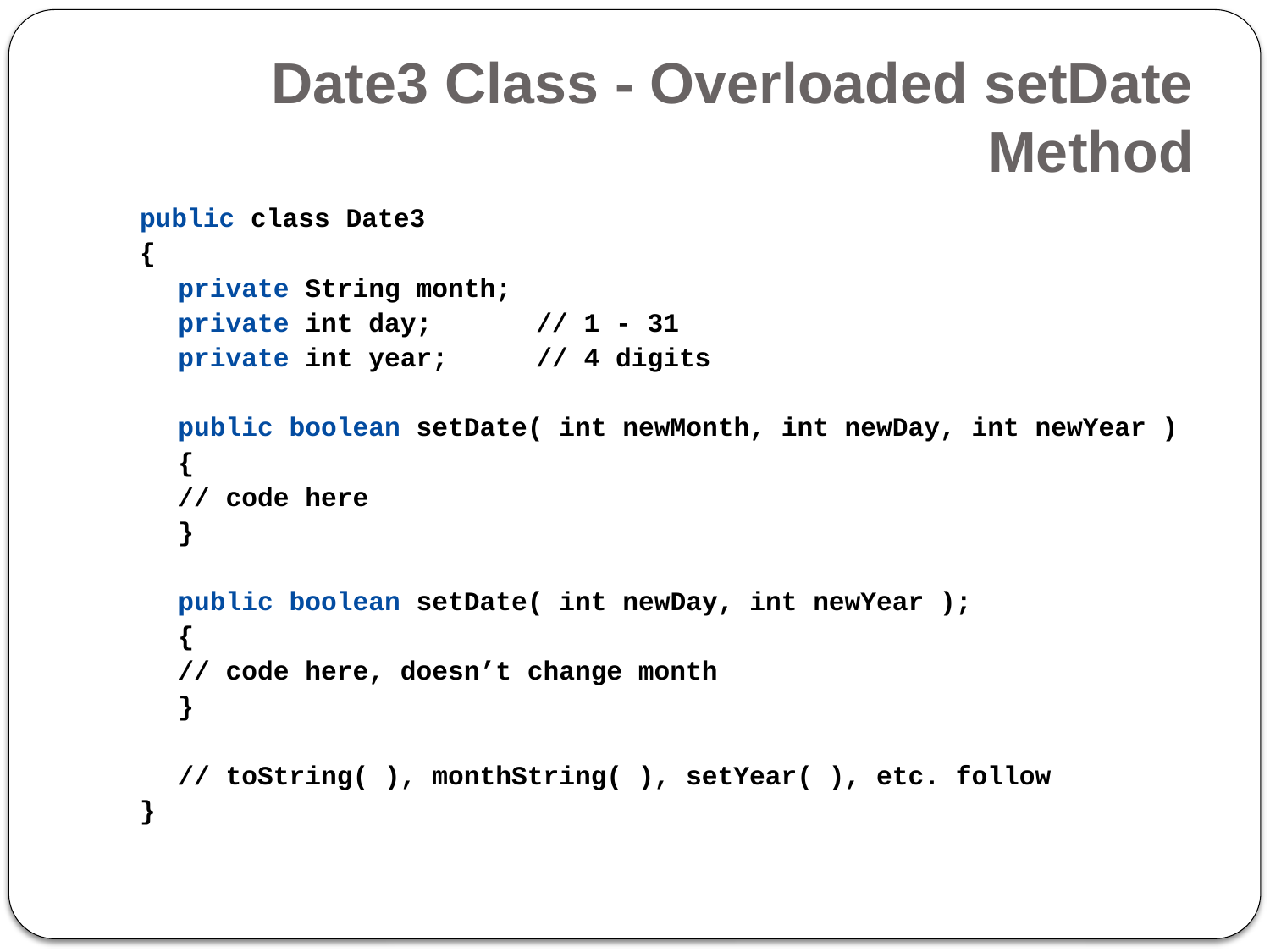

# Date3 Class - Overloaded setDate Method
public class Date3
{
	private String month;
	private int day;		// 1 - 31
	private int year;		// 4 digits

	public boolean setDate( int newMonth, int newDay, int newYear )
	{
		// code here
	}

	public boolean setDate( int newDay, int newYear );
	{
		// code here, doesn’t change month
	}

	// toString( ), monthString( ), setYear( ), etc. follow
}

20